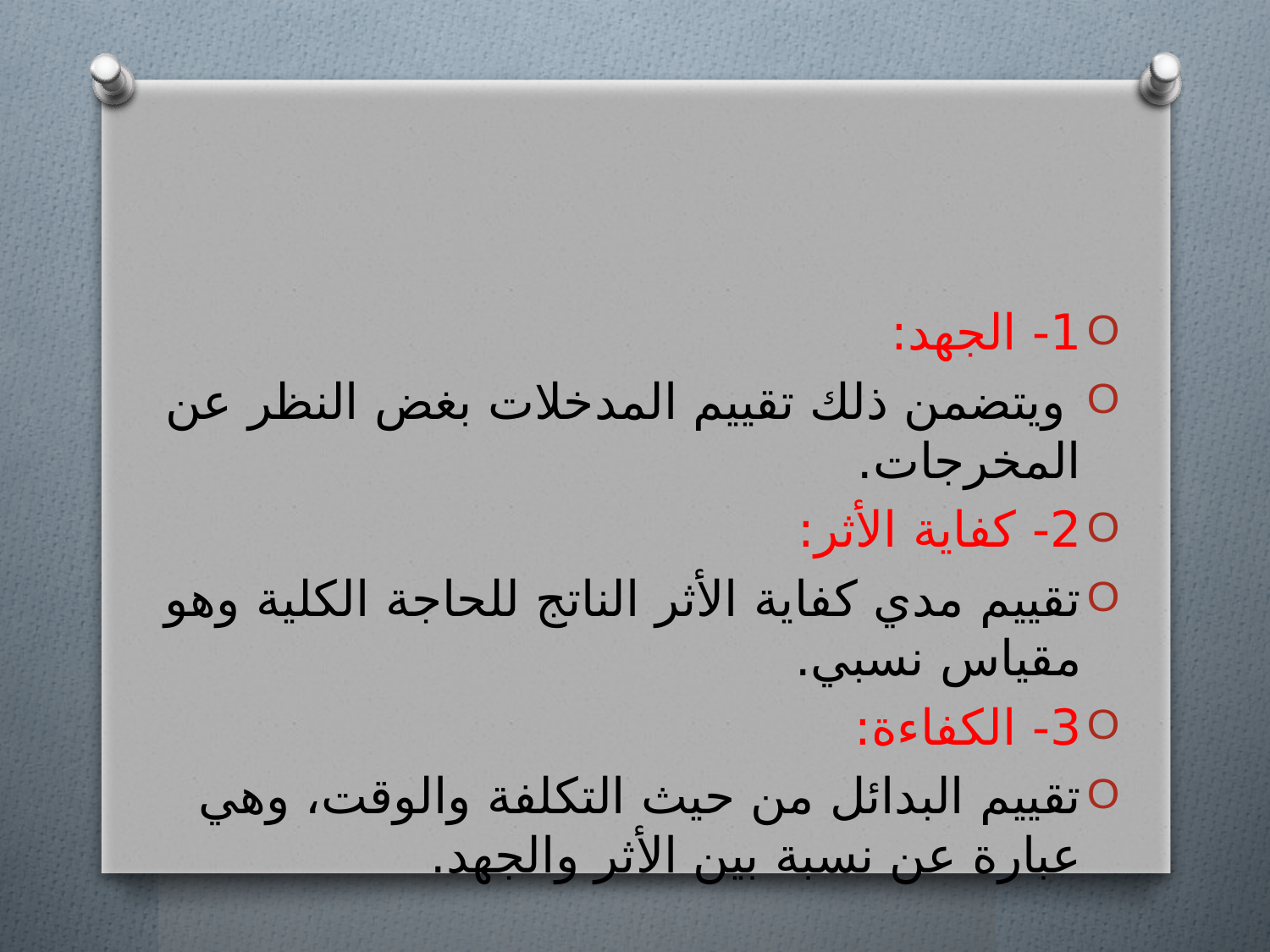

#
1- الجهد:
 ويتضمن ذلك تقييم المدخلات بغض النظر عن المخرجات.
2- كفاية الأثر:
تقييم مدي كفاية الأثر الناتج للحاجة الكلية وهو مقياس نسبي.
3- الكفاءة:
تقييم البدائل من حيث التكلفة والوقت، وهي عبارة عن نسبة بين الأثر والجهد.